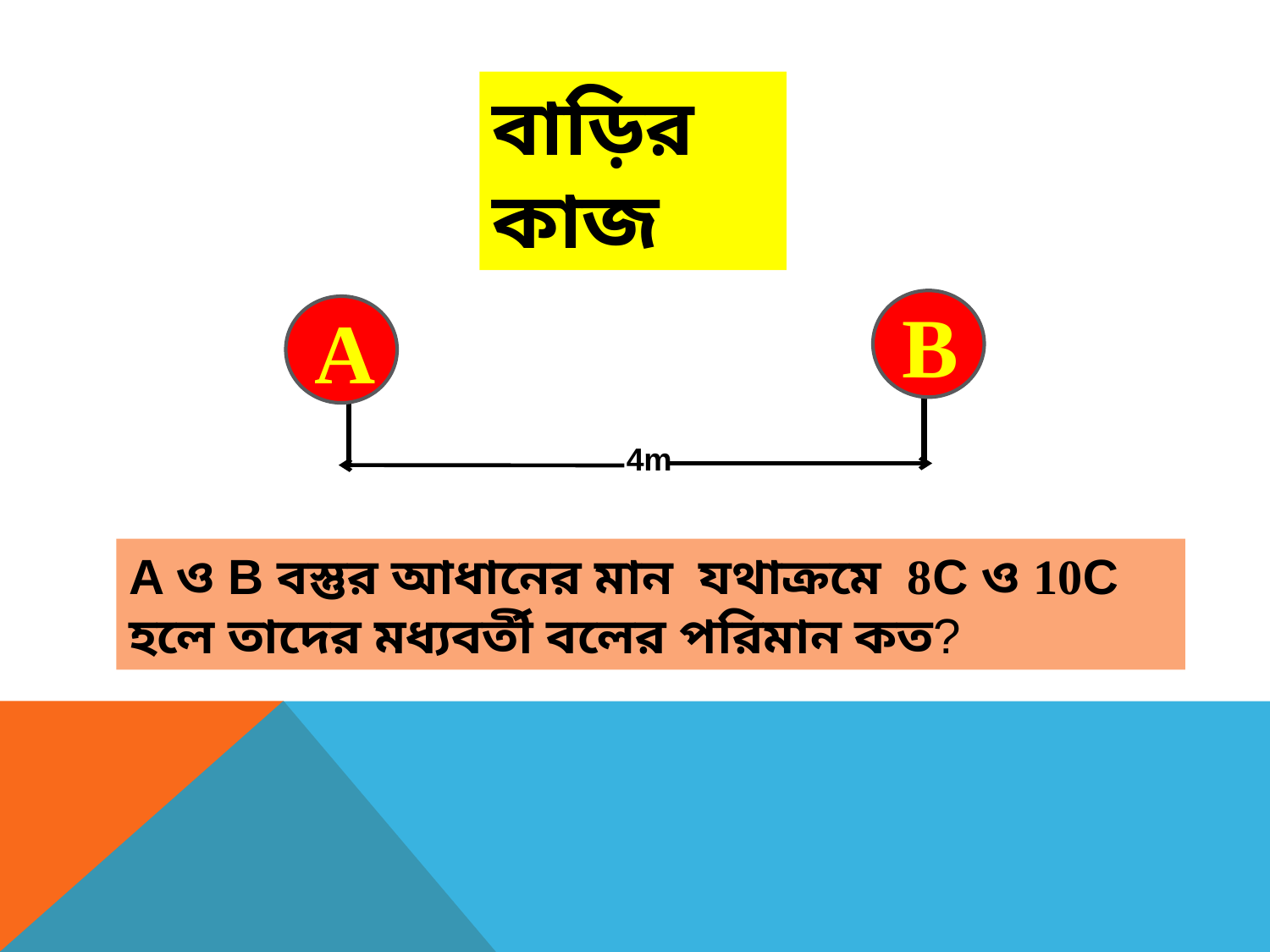

বাড়ির কাজ
B
A
4m
A ও B বস্তুর আধানের মান  যথাক্রমে  8C ও 10C হলে তাদের মধ্যবর্তী বলের পরিমান কত?